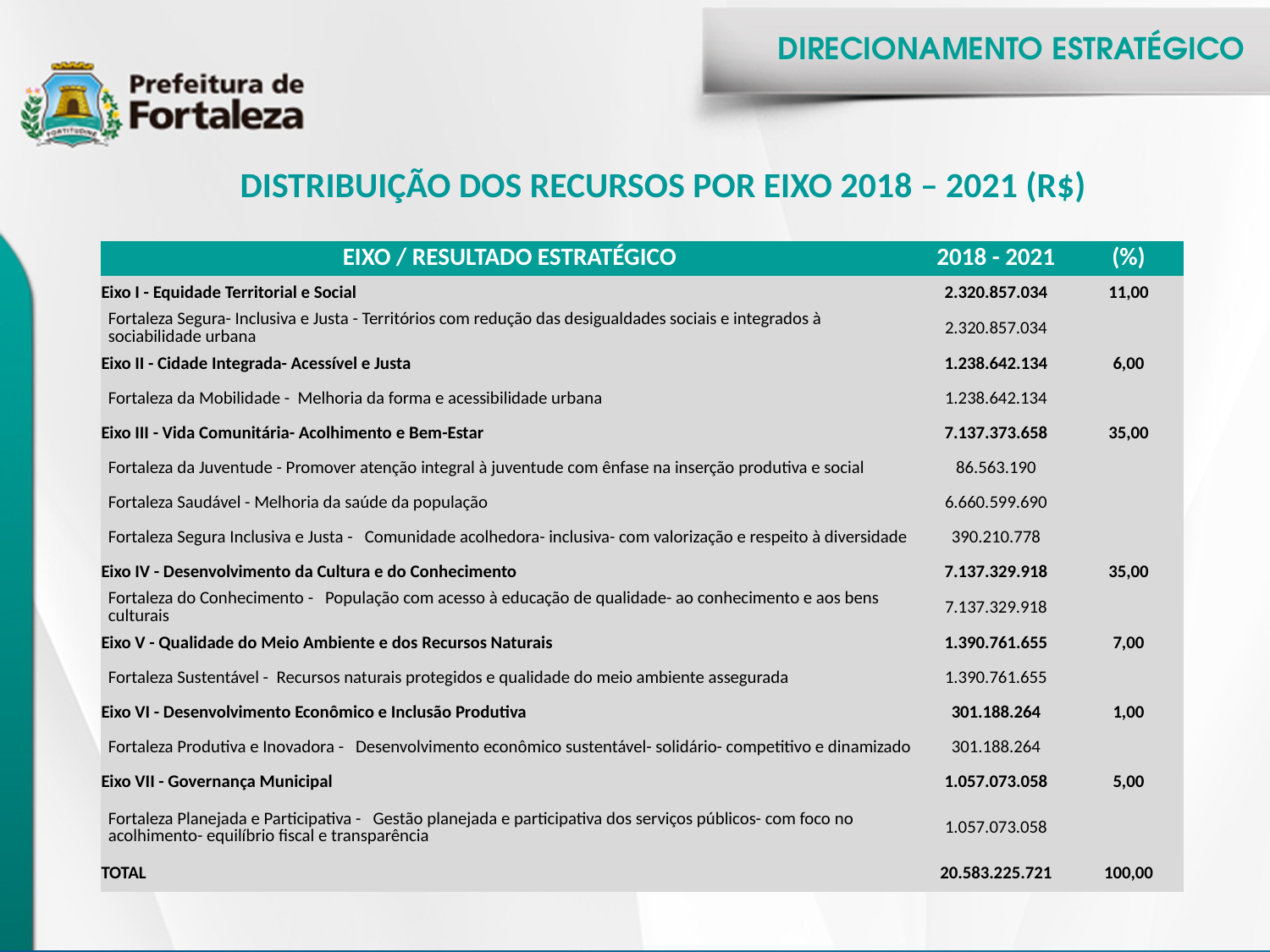

DIRECIONAMENTO ESTRATÉGICO
# DISTRIBUIÇÃO DOS RECURSOS POR EIXO 2018 – 2021 (R$)
| EIXO / RESULTADO ESTRATÉGICO | 2018 - 2021 | (%) |
| --- | --- | --- |
| Eixo I - Equidade Territorial e Social | 2.320.857.034 | 11,00 |
| Fortaleza Segura- Inclusiva e Justa - Territórios com redução das desigualdades sociais e integrados à sociabilidade urbana | 2.320.857.034 |  |
| Eixo II - Cidade Integrada- Acessível e Justa | 1.238.642.134 | 6,00 |
| Fortaleza da Mobilidade - Melhoria da forma e acessibilidade urbana | 1.238.642.134 |  |
| Eixo III - Vida Comunitária- Acolhimento e Bem-Estar | 7.137.373.658 | 35,00 |
| Fortaleza da Juventude - Promover atenção integral à juventude com ênfase na inserção produtiva e social | 86.563.190 |  |
| Fortaleza Saudável - Melhoria da saúde da população | 6.660.599.690 |  |
| Fortaleza Segura Inclusiva e Justa - Comunidade acolhedora- inclusiva- com valorização e respeito à diversidade | 390.210.778 |  |
| Eixo IV - Desenvolvimento da Cultura e do Conhecimento | 7.137.329.918 | 35,00 |
| Fortaleza do Conhecimento - População com acesso à educação de qualidade- ao conhecimento e aos bens culturais | 7.137.329.918 |  |
| Eixo V - Qualidade do Meio Ambiente e dos Recursos Naturais | 1.390.761.655 | 7,00 |
| Fortaleza Sustentável - Recursos naturais protegidos e qualidade do meio ambiente assegurada | 1.390.761.655 |  |
| Eixo VI - Desenvolvimento Econômico e Inclusão Produtiva | 301.188.264 | 1,00 |
| Fortaleza Produtiva e Inovadora - Desenvolvimento econômico sustentável- solidário- competitivo e dinamizado | 301.188.264 |  |
| Eixo VII - Governança Municipal | 1.057.073.058 | 5,00 |
| Fortaleza Planejada e Participativa - Gestão planejada e participativa dos serviços públicos- com foco no acolhimento- equilíbrio fiscal e transparência | 1.057.073.058 |  |
| TOTAL | 20.583.225.721 | 100,00 |